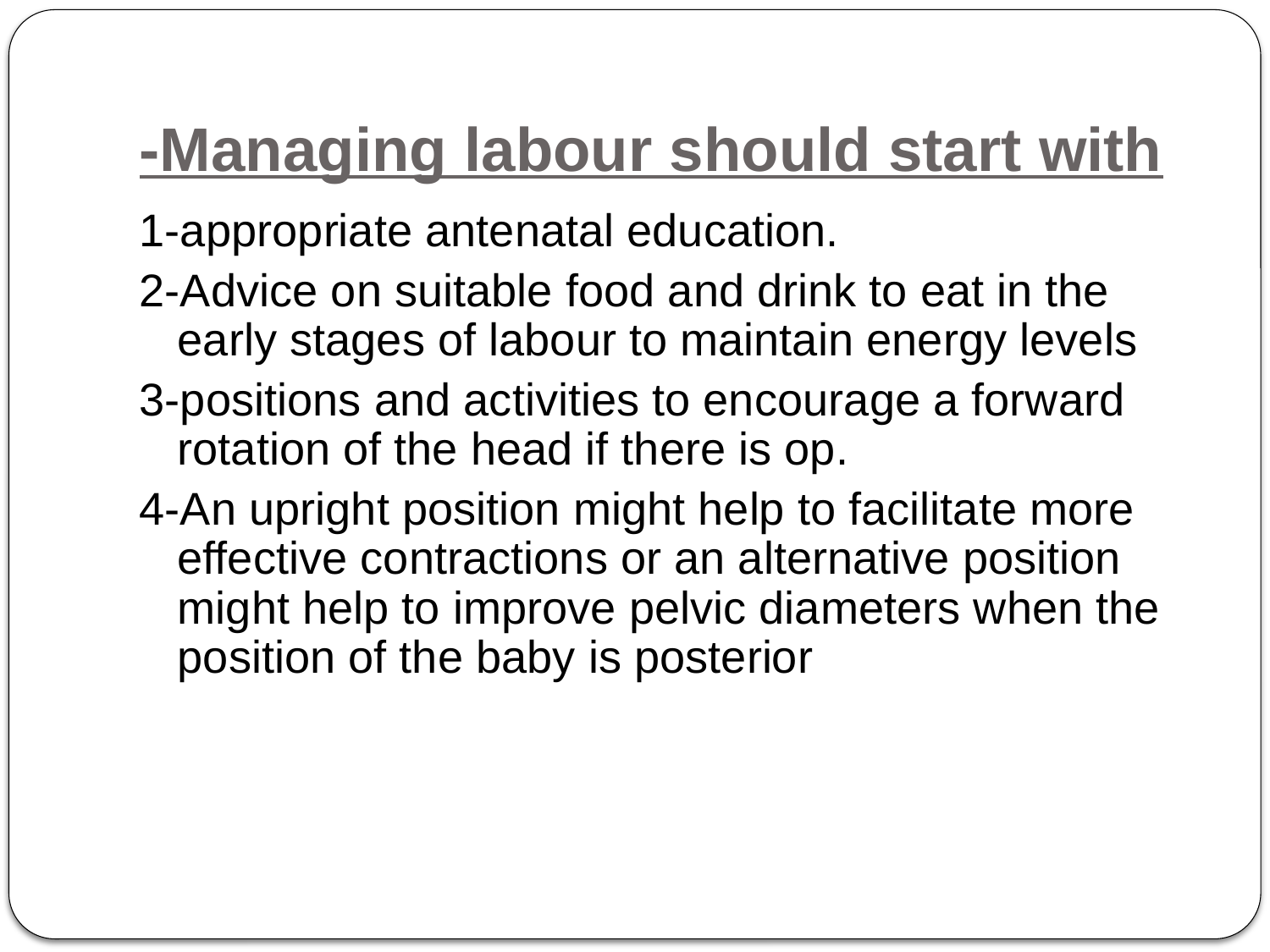

# -Managing labour should start with
1-appropriate antenatal education.
2-Advice on suitable food and drink to eat in the early stages of labour to maintain energy levels
3-positions and activities to encourage a forward rotation of the head if there is op.
4-An upright position might help to facilitate more effective contractions or an alternative position might help to improve pelvic diameters when the position of the baby is posterior